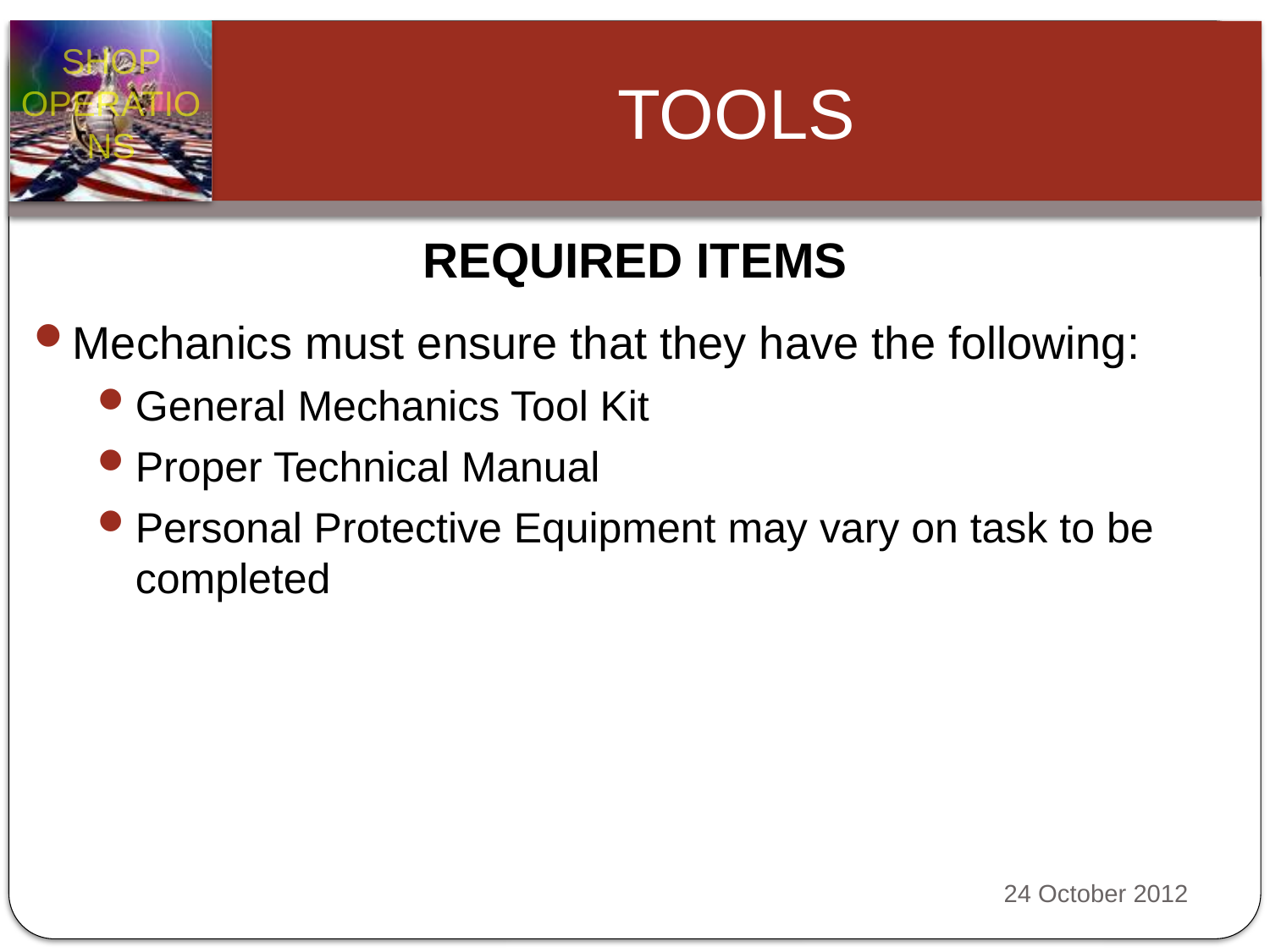

Required Items
Mechanics must ensure that they have the following:
General Mechanics Tool Kit
Proper Technical Manual
Personal Protective Equipment may vary on task to be completed
24 October 2012